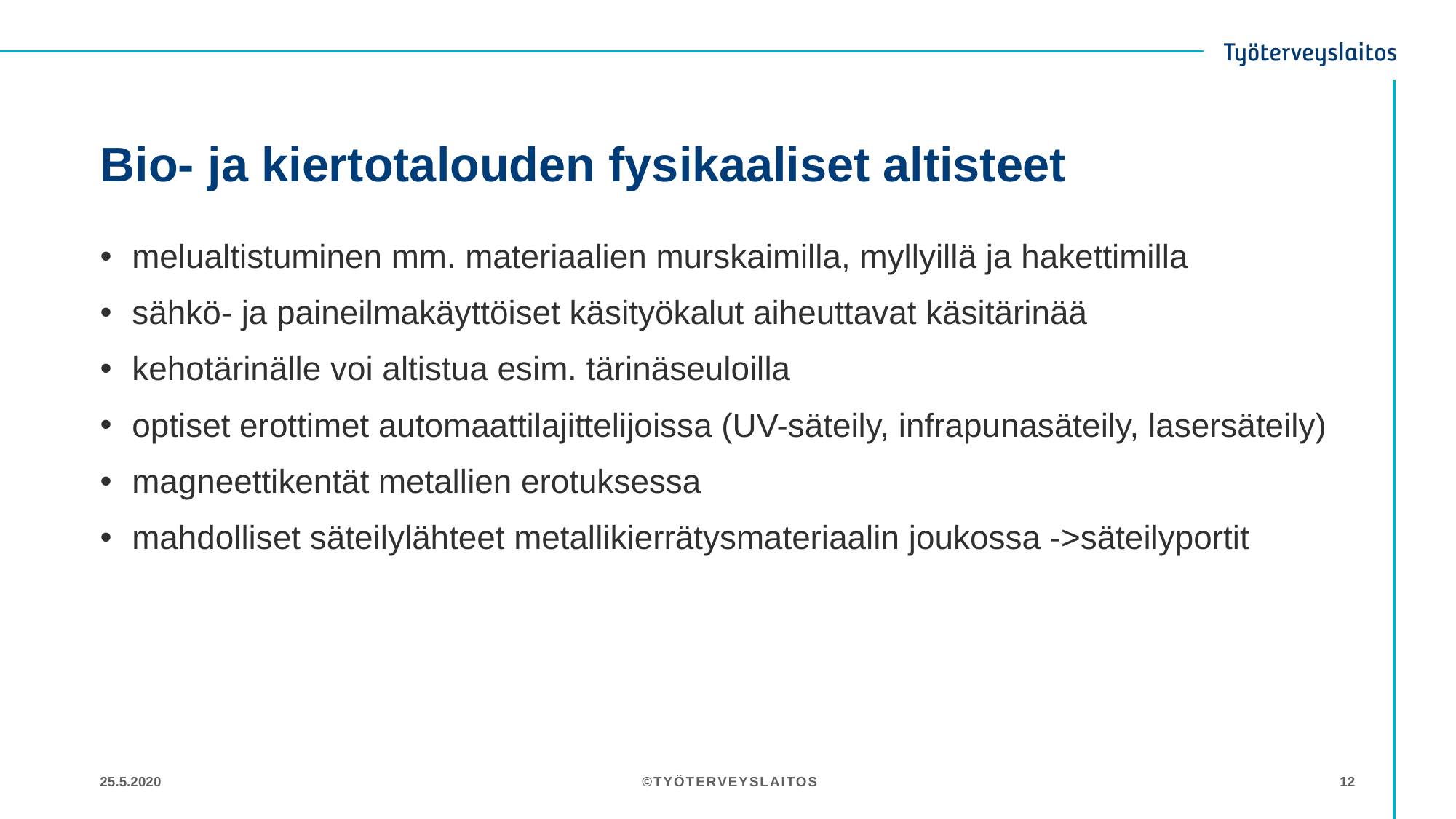

# Bio- ja kiertotalouden fysikaaliset altisteet
melualtistuminen mm. materiaalien murskaimilla, myllyillä ja hakettimilla
sähkö- ja paineilmakäyttöiset käsityökalut aiheuttavat käsitärinää
kehotärinälle voi altistua esim. tärinäseuloilla
optiset erottimet automaattilajittelijoissa (UV-säteily, infrapunasäteily, lasersäteily)
magneettikentät metallien erotuksessa
mahdolliset säteilylähteet metallikierrätysmateriaalin joukossa ->säteilyportit
25.5.2020
©TYÖTERVEYSLAITOS
12